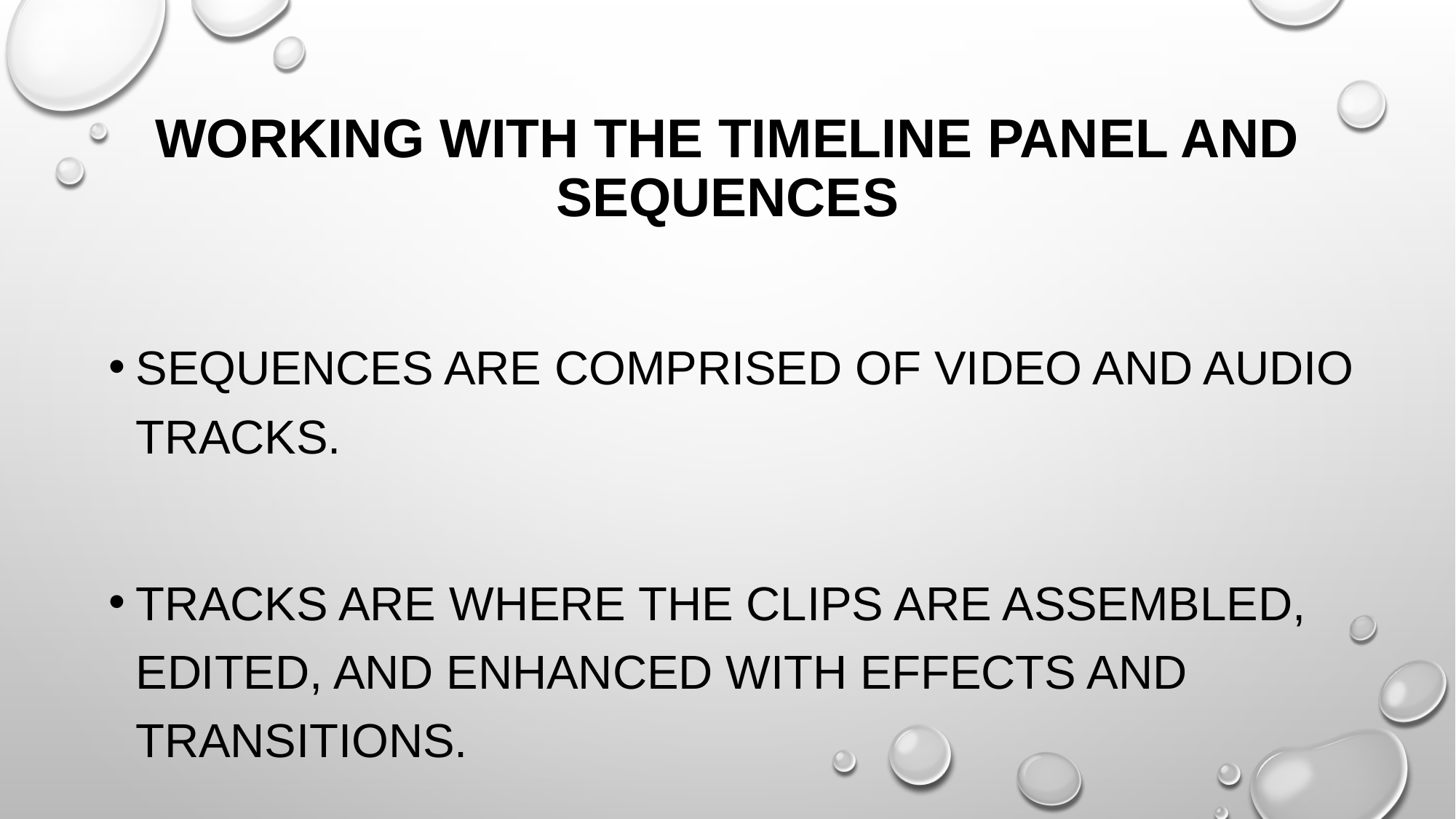

# Working with the Timeline Panel and Sequences
Sequences are comprised of video and audio tracks.

Tracks are where the clips are assembled, edited, and enhanced with effects and transitions.